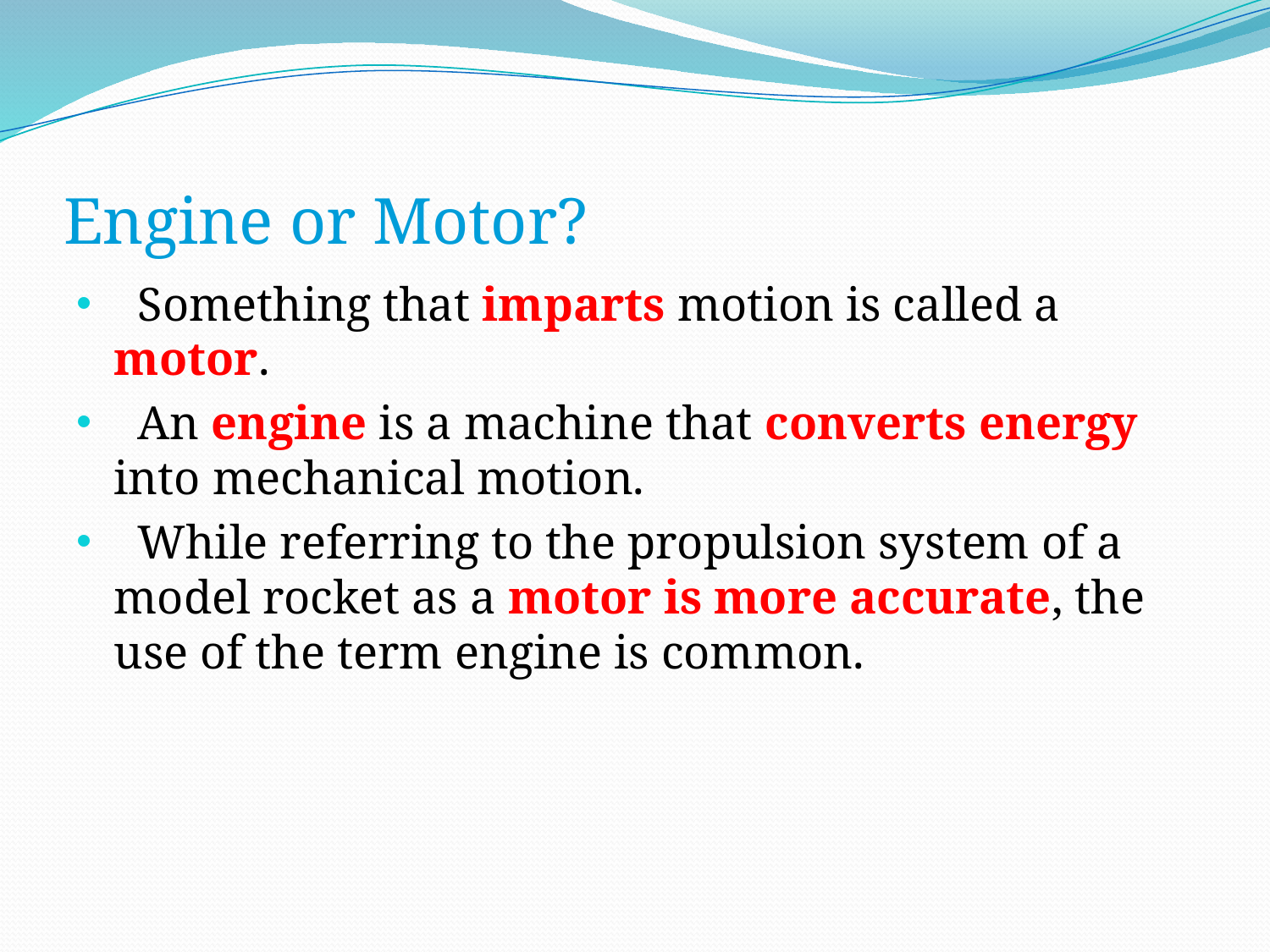

# Engine or Motor?
  Something that imparts motion is called a motor.
  An engine is a machine that converts energy into mechanical motion.
  While referring to the propulsion system of a model rocket as a motor is more accurate, the use of the term engine is common.